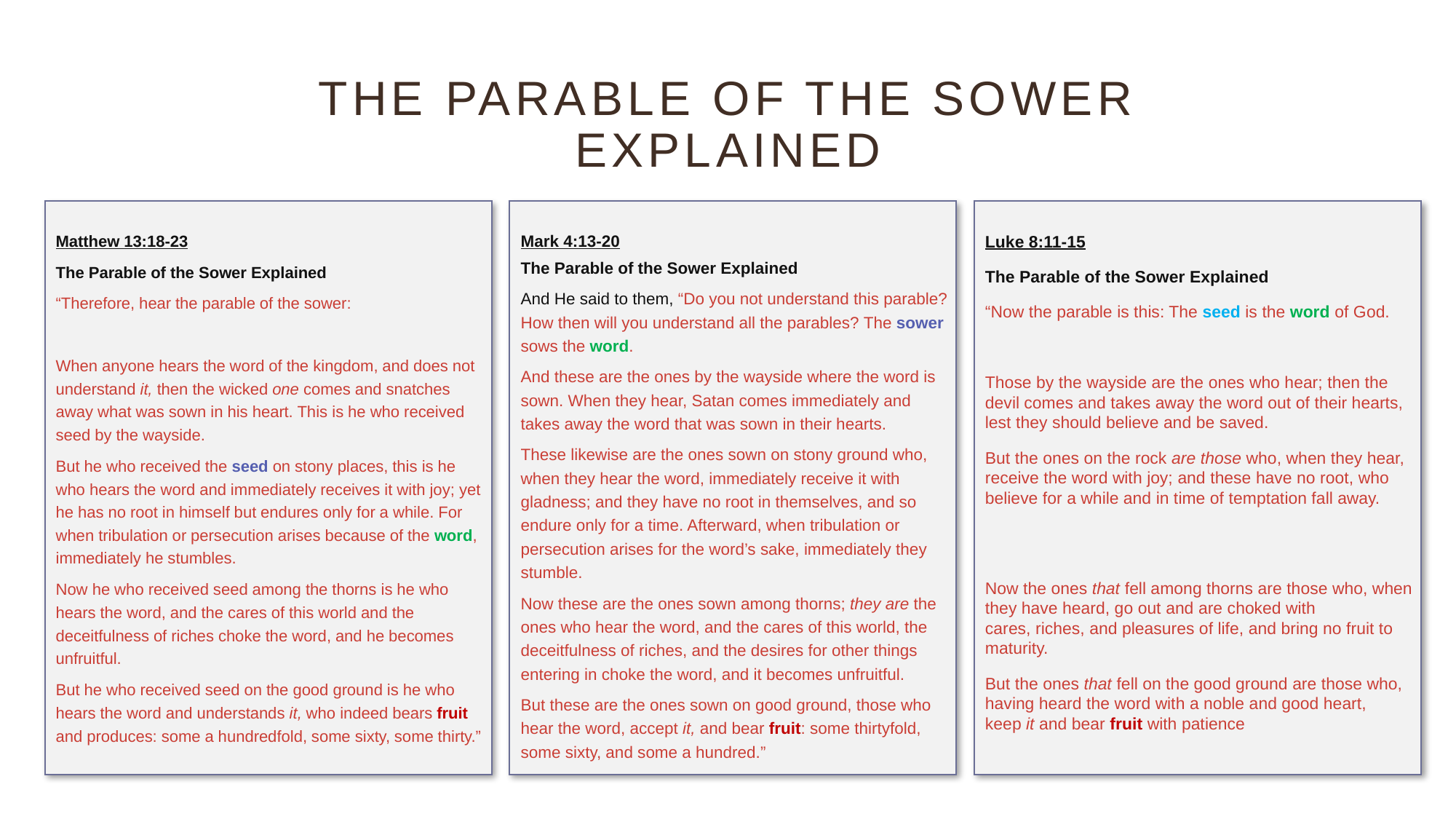

# The parable of the Sower explained

Matthew 13:18-23
The Parable of the Sower Explained
“Therefore, hear the parable of the sower:

When anyone hears the word of the kingdom, and does not understand it, then the wicked one comes and snatches away what was sown in his heart. This is he who received seed by the wayside.
But he who received the seed on stony places, this is he who hears the word and immediately receives it with joy; yet he has no root in himself but endures only for a while. For when tribulation or persecution arises because of the word, immediately he stumbles.
Now he who received seed among the thorns is he who hears the word, and the cares of this world and the deceitfulness of riches choke the word, and he becomes unfruitful.
But he who received seed on the good ground is he who hears the word and understands it, who indeed bears fruit and produces: some a hundredfold, some sixty, some thirty.”

Mark 4:13-20
The Parable of the Sower Explained
And He said to them, “Do you not understand this parable? How then will you understand all the parables? The sower sows the word.
And these are the ones by the wayside where the word is sown. When they hear, Satan comes immediately and takes away the word that was sown in their hearts.
These likewise are the ones sown on stony ground who, when they hear the word, immediately receive it with gladness; and they have no root in themselves, and so endure only for a time. Afterward, when tribulation or persecution arises for the word’s sake, immediately they stumble.
Now these are the ones sown among thorns; they are the ones who hear the word, and the cares of this world, the deceitfulness of riches, and the desires for other things entering in choke the word, and it becomes unfruitful.
But these are the ones sown on good ground, those who hear the word, accept it, and bear fruit: some thirtyfold, some sixty, and some a hundred.”
Luke 8:11-15
The Parable of the Sower Explained
“Now the parable is this: The seed is the word of God.

Those by the wayside are the ones who hear; then the devil comes and takes away the word out of their hearts, lest they should believe and be saved.
But the ones on the rock are those who, when they hear, receive the word with joy; and these have no root, who believe for a while and in time of temptation fall away.

Now the ones that fell among thorns are those who, when they have heard, go out and are choked with cares, riches, and pleasures of life, and bring no fruit to maturity.
But the ones that fell on the good ground are those who, having heard the word with a noble and good heart, keep it and bear fruit with patience